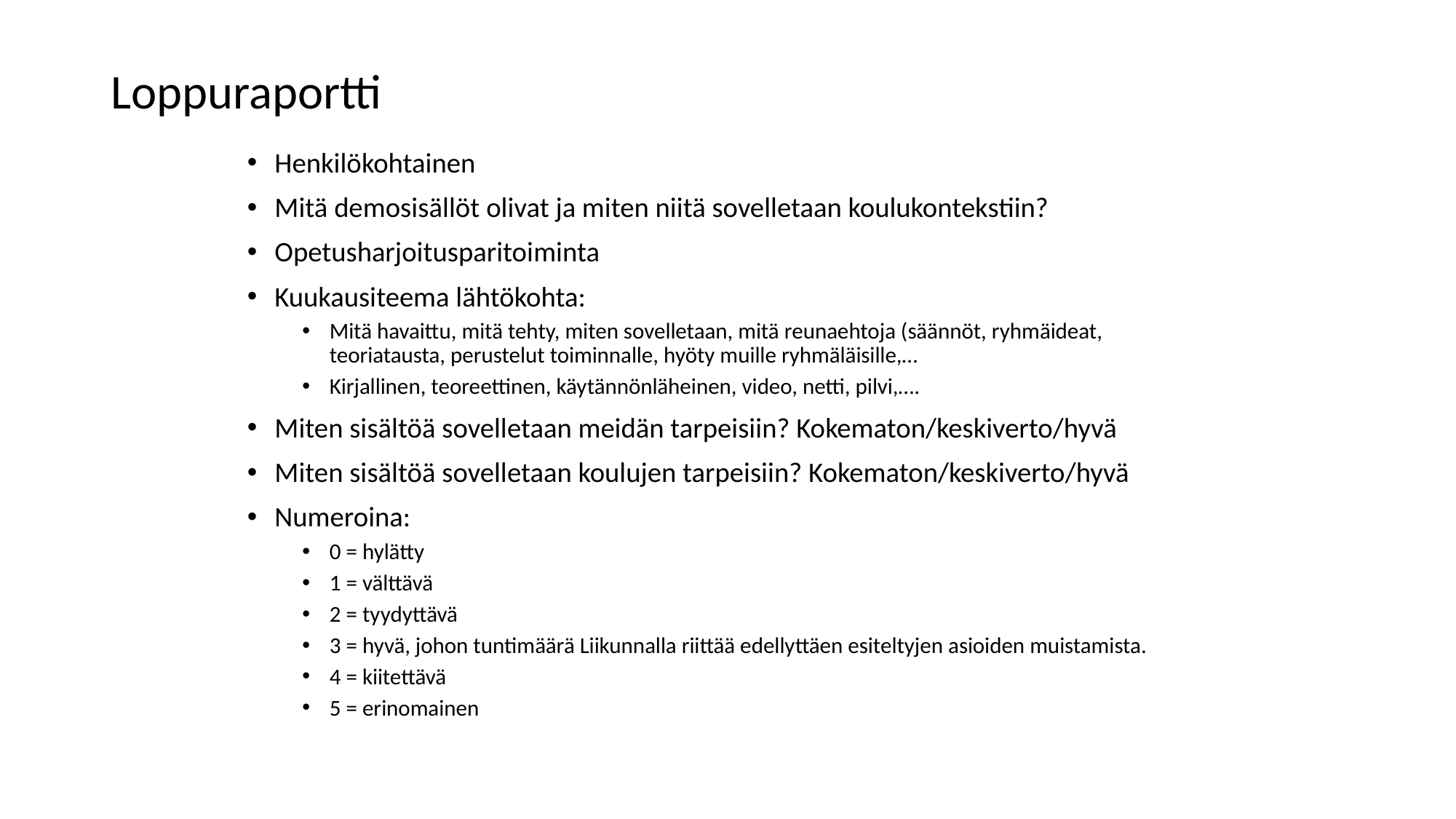

# Loppuraportti
Henkilökohtainen
Mitä demosisällöt olivat ja miten niitä sovelletaan koulukontekstiin?
Opetusharjoitusparitoiminta
Kuukausiteema lähtökohta:
Mitä havaittu, mitä tehty, miten sovelletaan, mitä reunaehtoja (säännöt, ryhmäideat, teoriatausta, perustelut toiminnalle, hyöty muille ryhmäläisille,…
Kirjallinen, teoreettinen, käytännönläheinen, video, netti, pilvi,….
Miten sisältöä sovelletaan meidän tarpeisiin? Kokematon/keskiverto/hyvä
Miten sisältöä sovelletaan koulujen tarpeisiin? Kokematon/keskiverto/hyvä
Numeroina:
0 = hylätty
1 = välttävä
2 = tyydyttävä
3 = hyvä, johon tuntimäärä Liikunnalla riittää edellyttäen esiteltyjen asioiden muistamista.
4 = kiitettävä
5 = erinomainen